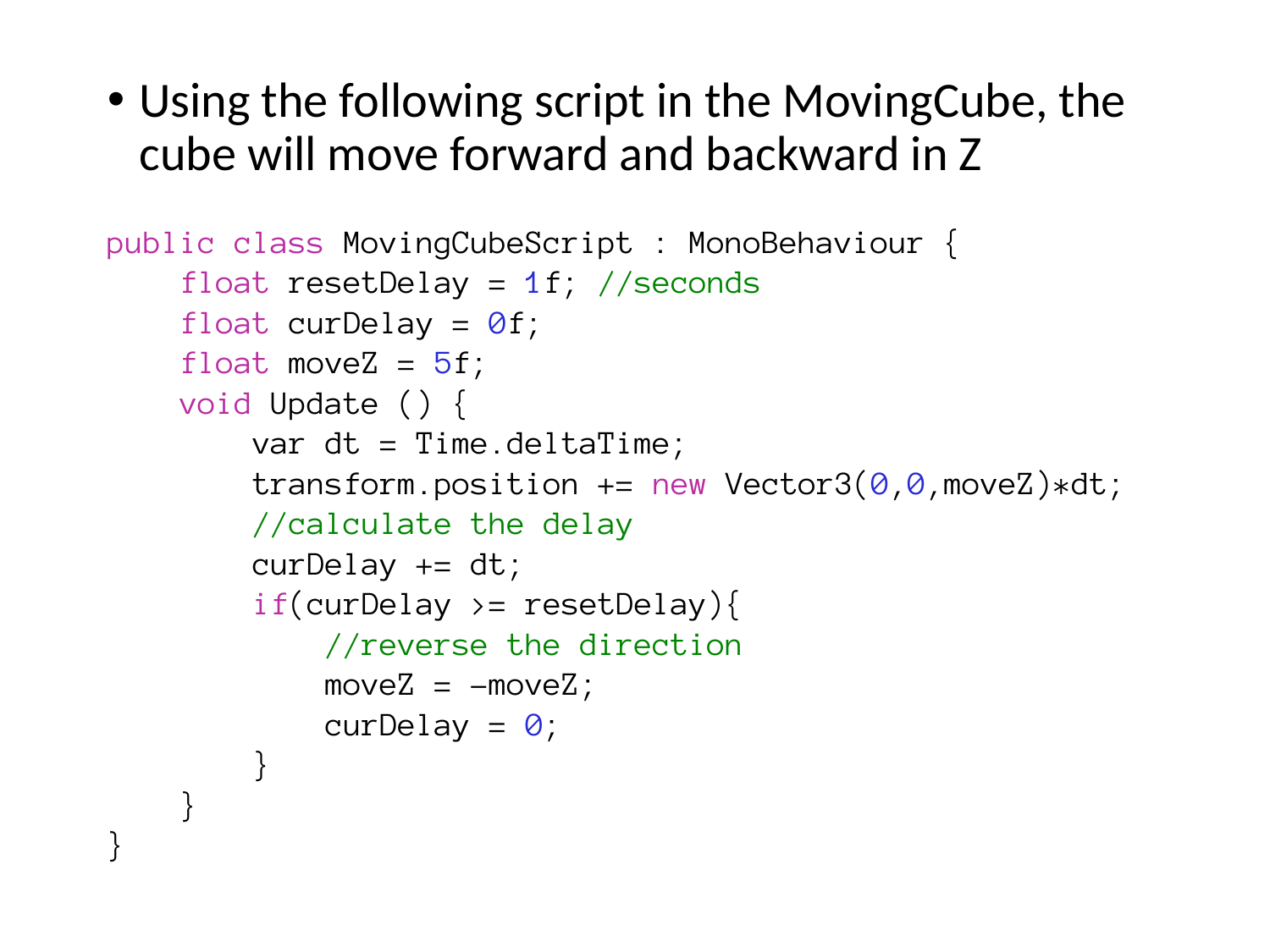

Using the following script in the MovingCube, the cube will move forward and backward in Z
public class MovingCubeScript : MonoBehaviour {
    float resetDelay = 1f; //seconds
    float curDelay = 0f;
    float moveZ = 5f;
    void Update () {
        var dt = Time.deltaTime;
        transform.position += new Vector3(0,0,moveZ)*dt;
        //calculate the delay
        curDelay += dt;
        if(curDelay >= resetDelay){
            //reverse the direction
            moveZ = -moveZ;
            curDelay = 0;
        }
    }
}